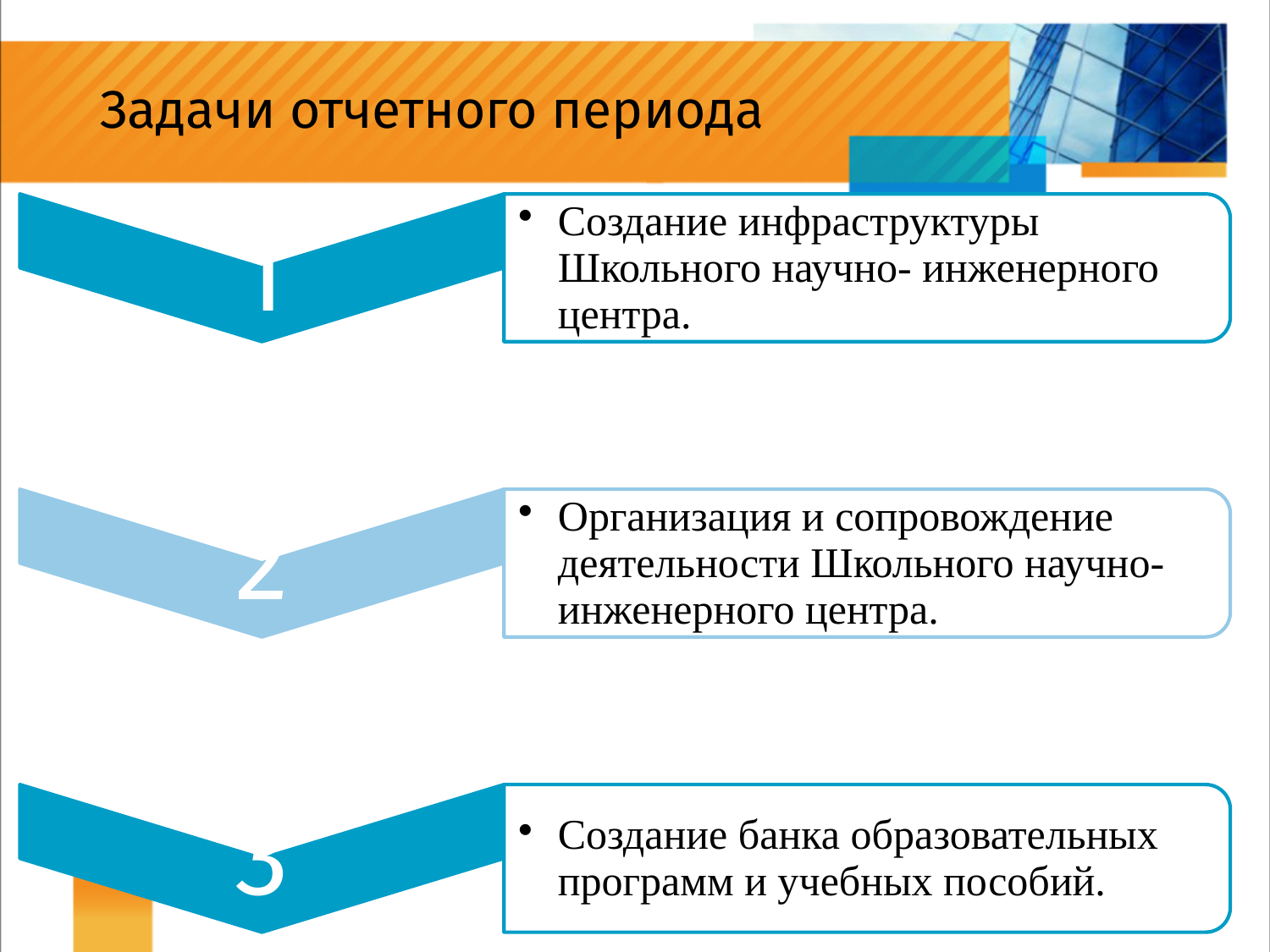

# Задачи отчетного периода
1
Создание инфраструктуры  Школьного научно- инженерного центра.
2
3
Создание банка образовательных программ и учебных пособий.
Организация и сопровождение деятельности Школьного научно- инженерного центра.